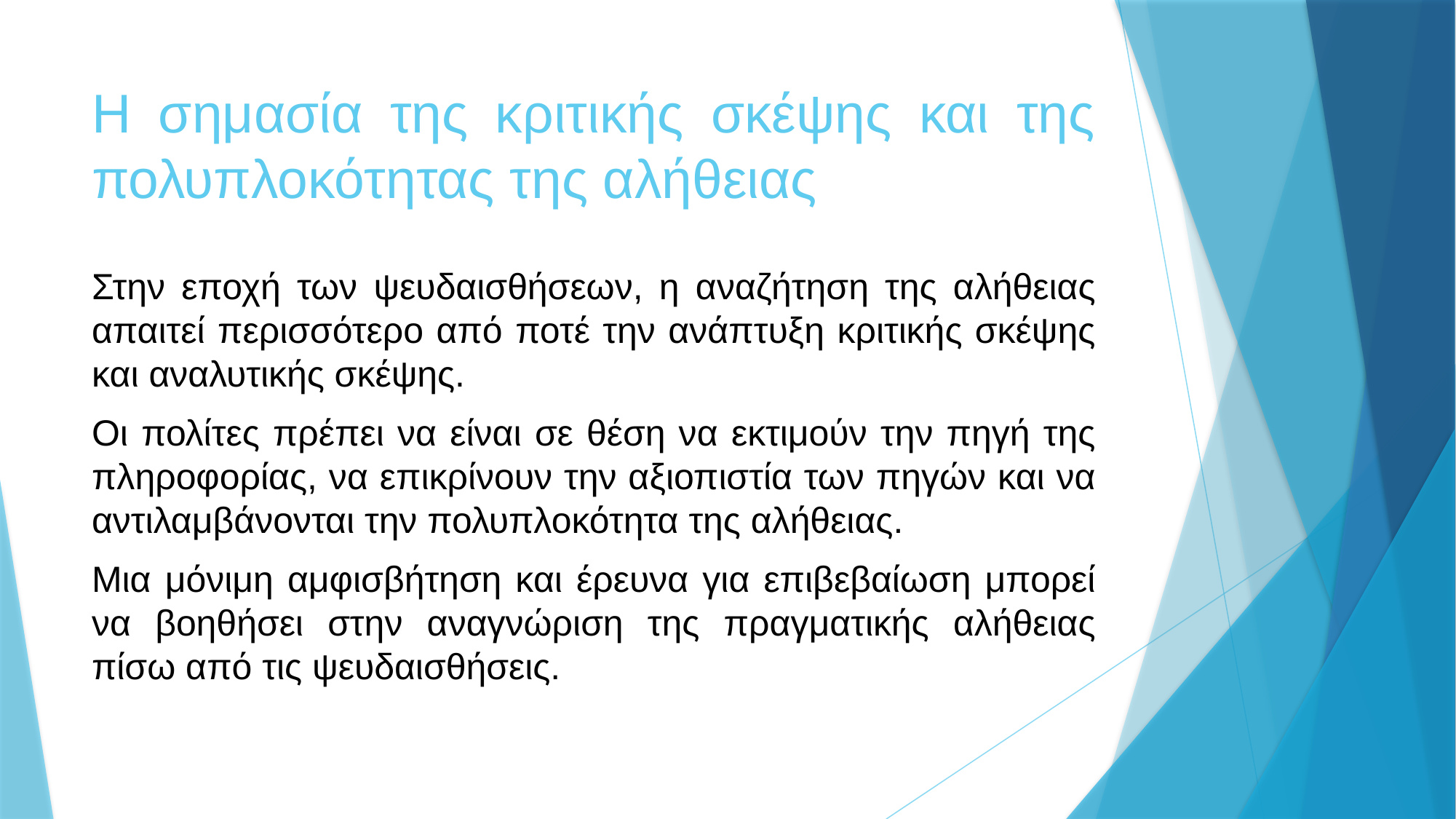

# Η σημασία της κριτικής σκέψης και της πολυπλοκότητας της αλήθειας
Στην εποχή των ψευδαισθήσεων, η αναζήτηση της αλήθειας απαιτεί περισσότερο από ποτέ την ανάπτυξη κριτικής σκέψης και αναλυτικής σκέψης.
Οι πολίτες πρέπει να είναι σε θέση να εκτιμούν την πηγή της πληροφορίας, να επικρίνουν την αξιοπιστία των πηγών και να αντιλαμβάνονται την πολυπλοκότητα της αλήθειας.
Μια μόνιμη αμφισβήτηση και έρευνα για επιβεβαίωση μπορεί να βοηθήσει στην αναγνώριση της πραγματικής αλήθειας πίσω από τις ψευδαισθήσεις.